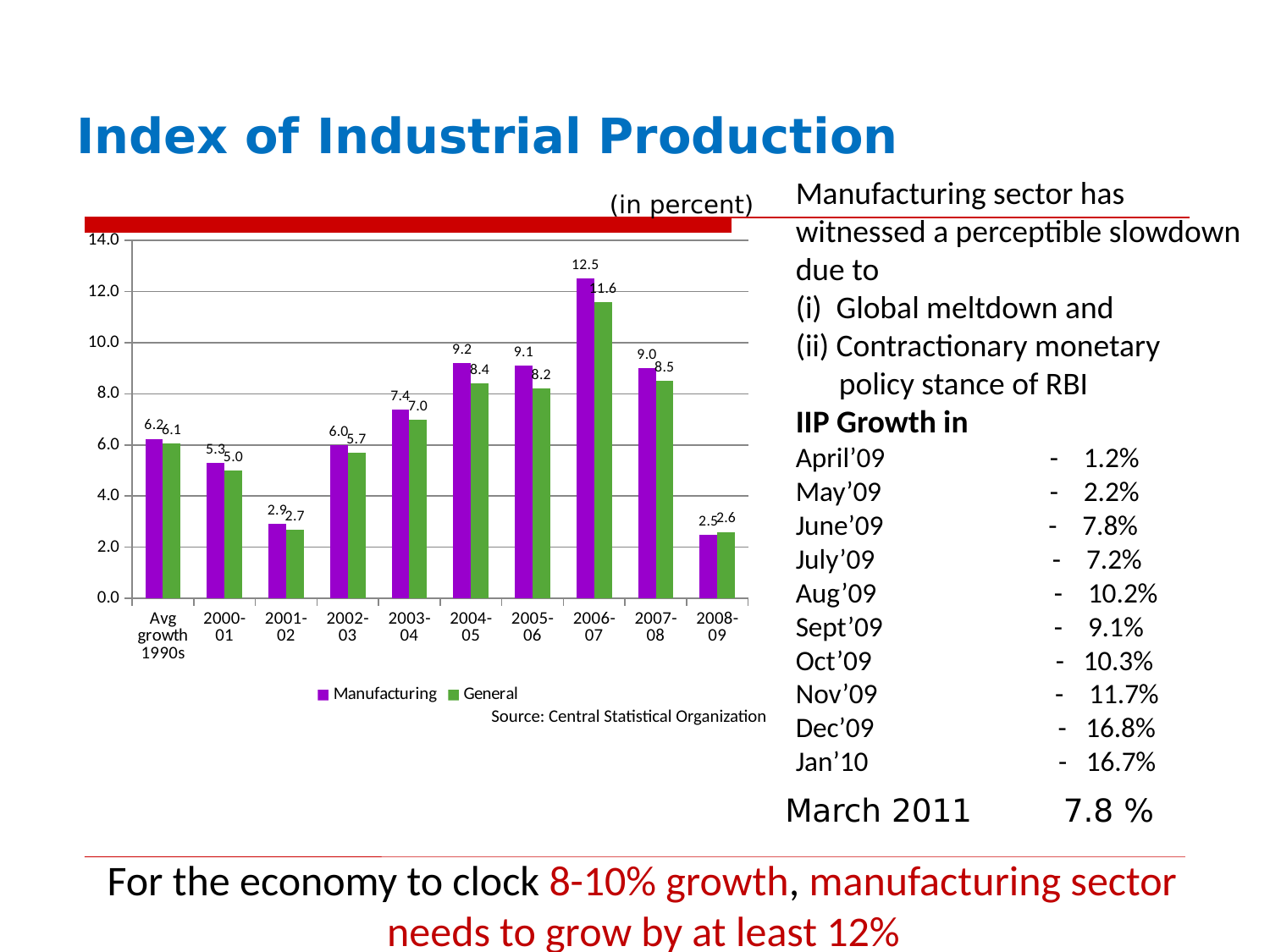

# Index of Industrial Production
                                                                                            (in percent)
Manufacturing sector has witnessed a perceptible slowdown due to
(i)  Global meltdown and
(ii) Contractionary monetary
      policy stance of RBI
IIP Growth in
April’09      	-    1.2%
May’09 		-    2.2%
June’09                          -    7.8%
July’09                            -    7.2%
Aug’09                            -    10.2%
Sept’09                           -    9.1%
Oct’09                             -   10.3%
Nov’09                            -    11.7%
Dec’09                             -   16.8%
Jan’10                              -   16.7%

### Chart

| Category | Manufacturing | General |
|---|---|---|
| Avg growth 1990s | 6.243040471599946 | 6.070387294722393 |
| 2000-01 | 5.3 | 5.0 |
| 2001-02 | 2.9 | 2.7 |
| 2002-03 | 6.0 | 5.7 |
| 2003-04 | 7.4 | 7.0 |
| 2004-05 | 9.200000000000001 | 8.4 |
| 2005-06 | 9.1 | 8.200000000000001 |
| 2006-07 | 12.5 | 11.6 |
| 2007-08 | 9.0 | 8.5 |
| 2008-09 | 2.5 | 2.6 |
Source: Central Statistical Organization

March 2011         7.8 %

  For the economy to clock 8-10% growth, manufacturing sector needs to grow by at least 12%